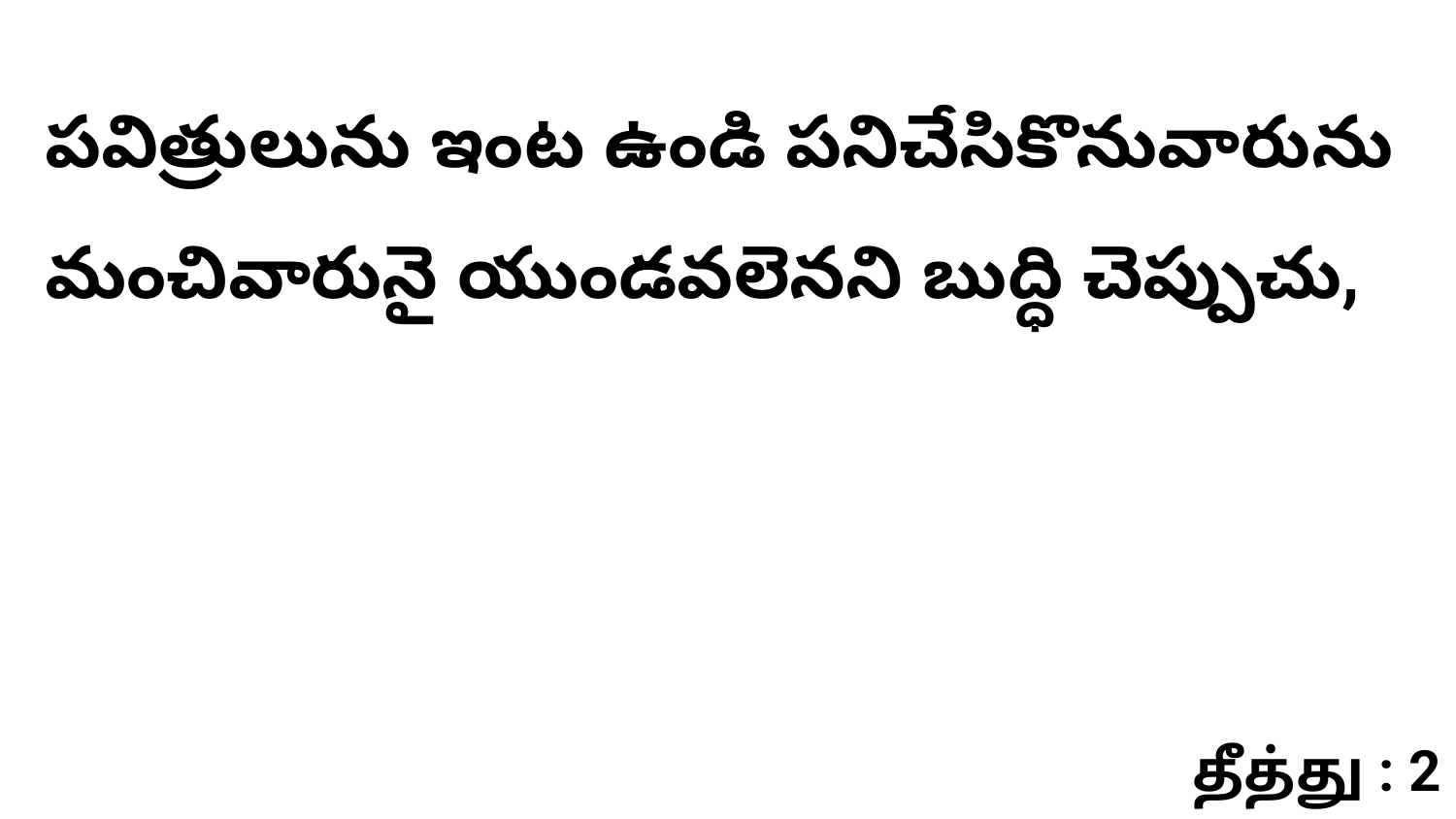

పవిత్రులును ఇంట ఉండి పనిచేసికొనువారును మంచివారునై యుండవలెనని బుద్ధి చెప్పుచు,
தீத்து : 2